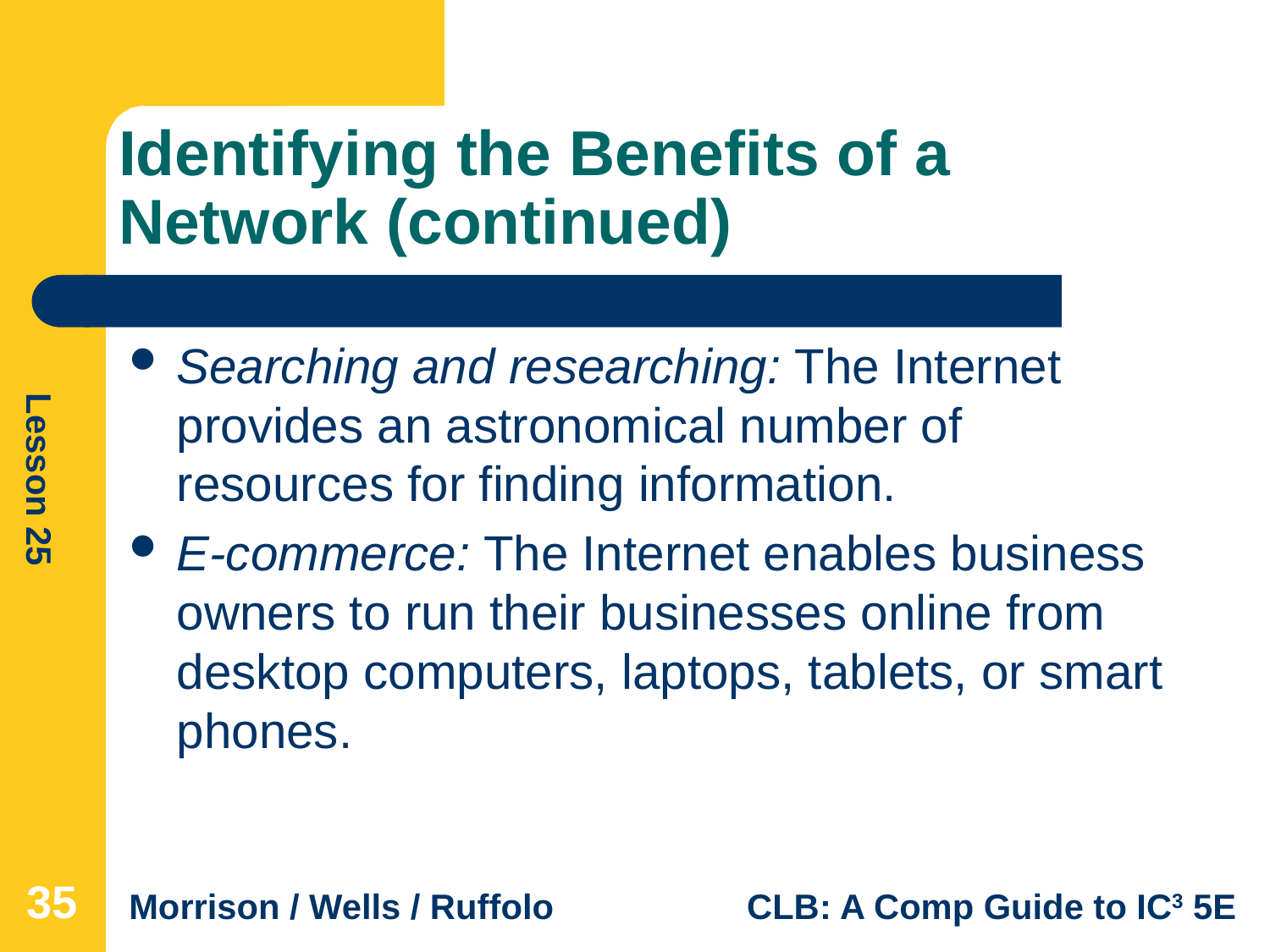

# Identifying the Benefits of a Network (continued)
Searching and researching: The Internet provides an astronomical number of resources for finding information.
E-commerce: The Internet enables business owners to run their businesses online from desktop computers, laptops, tablets, or smart phones.
35